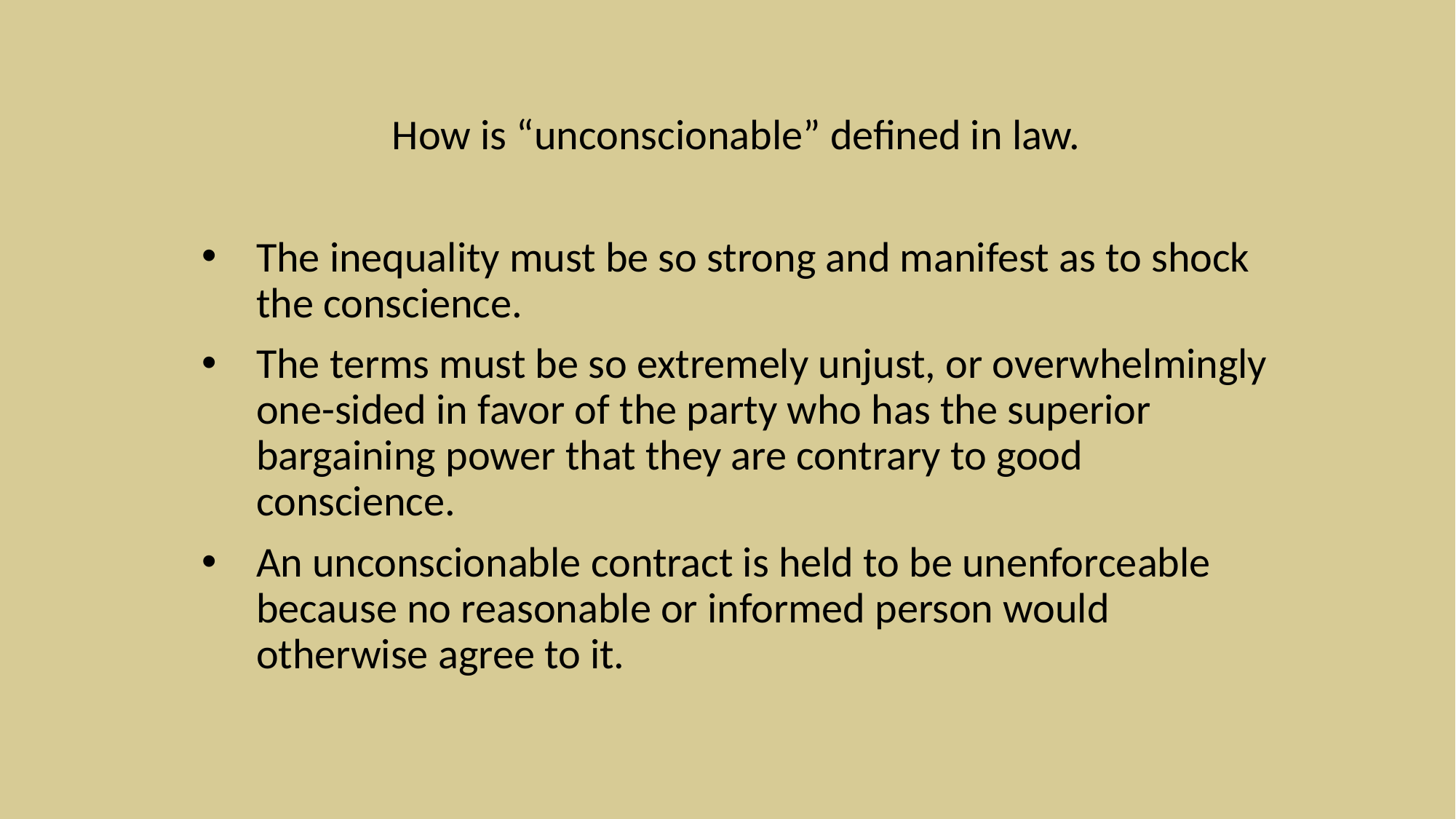

How is “unconscionable” defined in law.

The inequality must be so strong and manifest as to shock the conscience.
The terms must be so extremely unjust, or overwhelmingly one-sided in favor of the party who has the superior bargaining power that they are contrary to good conscience.
An unconscionable contract is held to be unenforceable because no reasonable or informed person would otherwise agree to it.